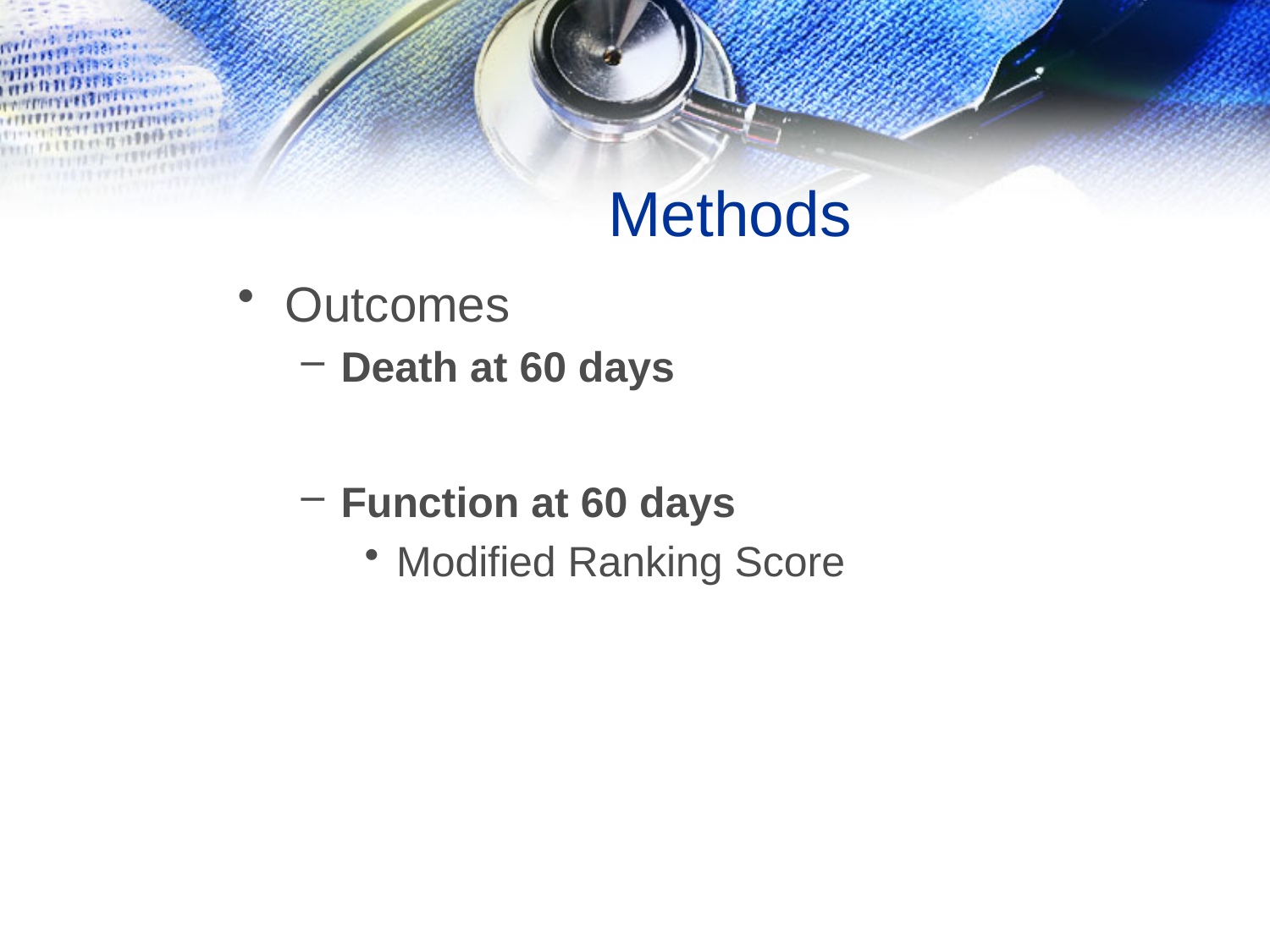

# Methods
Outcomes
Death at 60 days

Function at 60 days
Modified Ranking Score